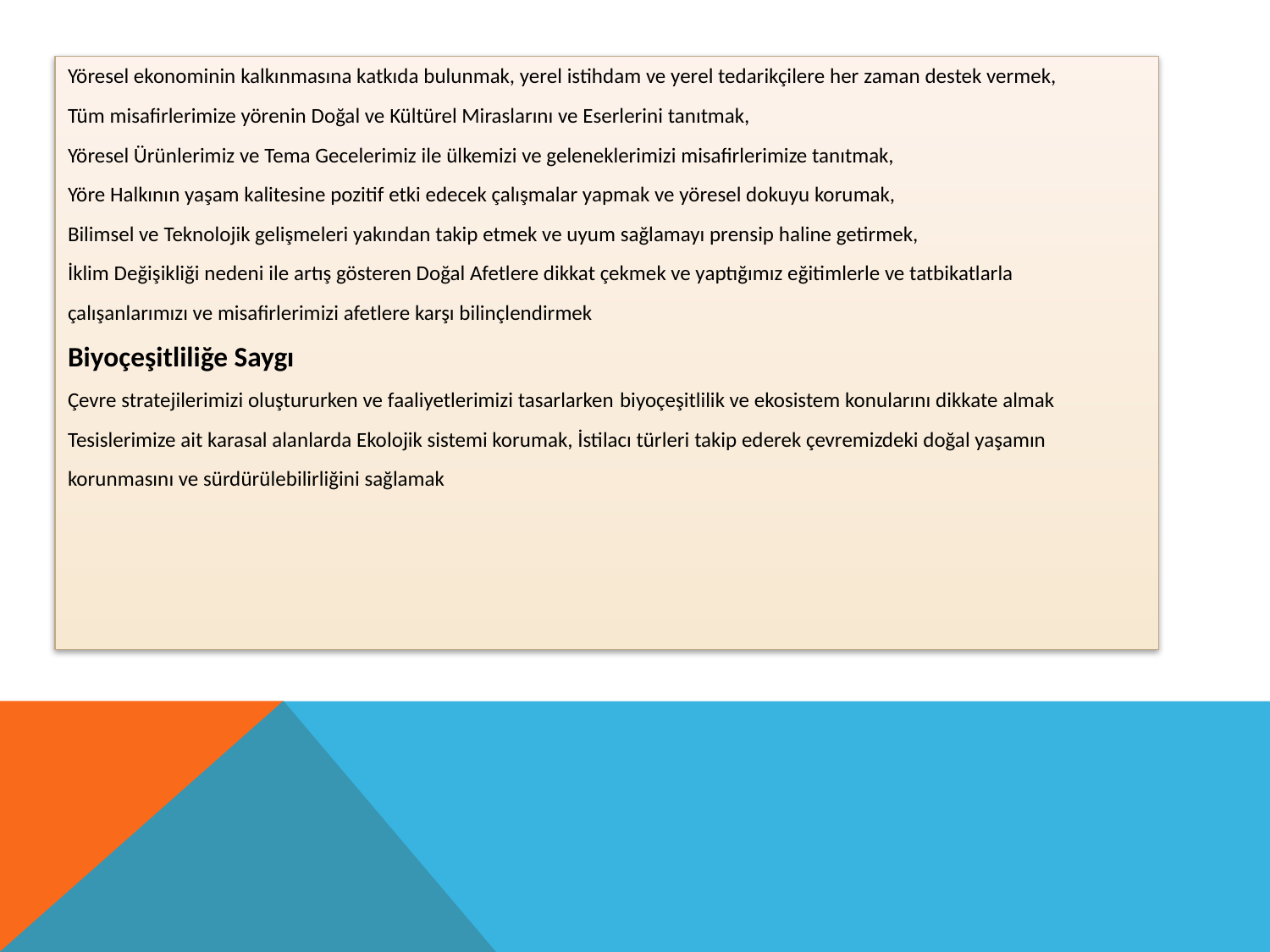

Yöresel ekonominin kalkınmasına katkıda bulunmak, yerel istihdam ve yerel tedarikçilere her zaman destek vermek,
Tüm misafirlerimize yörenin Doğal ve Kültürel Miraslarını ve Eserlerini tanıtmak,
Yöresel Ürünlerimiz ve Tema Gecelerimiz ile ülkemizi ve geleneklerimizi misafirlerimize tanıtmak,
Yöre Halkının yaşam kalitesine pozitif etki edecek çalışmalar yapmak ve yöresel dokuyu korumak,
Bilimsel ve Teknolojik gelişmeleri yakından takip etmek ve uyum sağlamayı prensip haline getirmek,
İklim Değişikliği nedeni ile artış gösteren Doğal Afetlere dikkat çekmek ve yaptığımız eğitimlerle ve tatbikatlarla
çalışanlarımızı ve misafirlerimizi afetlere karşı bilinçlendirmek
Biyoçeşitliliğe Saygı
Çevre stratejilerimizi oluştururken ve faaliyetlerimizi tasarlarken biyoçeşitlilik ve ekosistem konularını dikkate almak
Tesislerimize ait karasal alanlarda Ekolojik sistemi korumak, İstilacı türleri takip ederek çevremizdeki doğal yaşamın
korunmasını ve sürdürülebilirliğini sağlamak